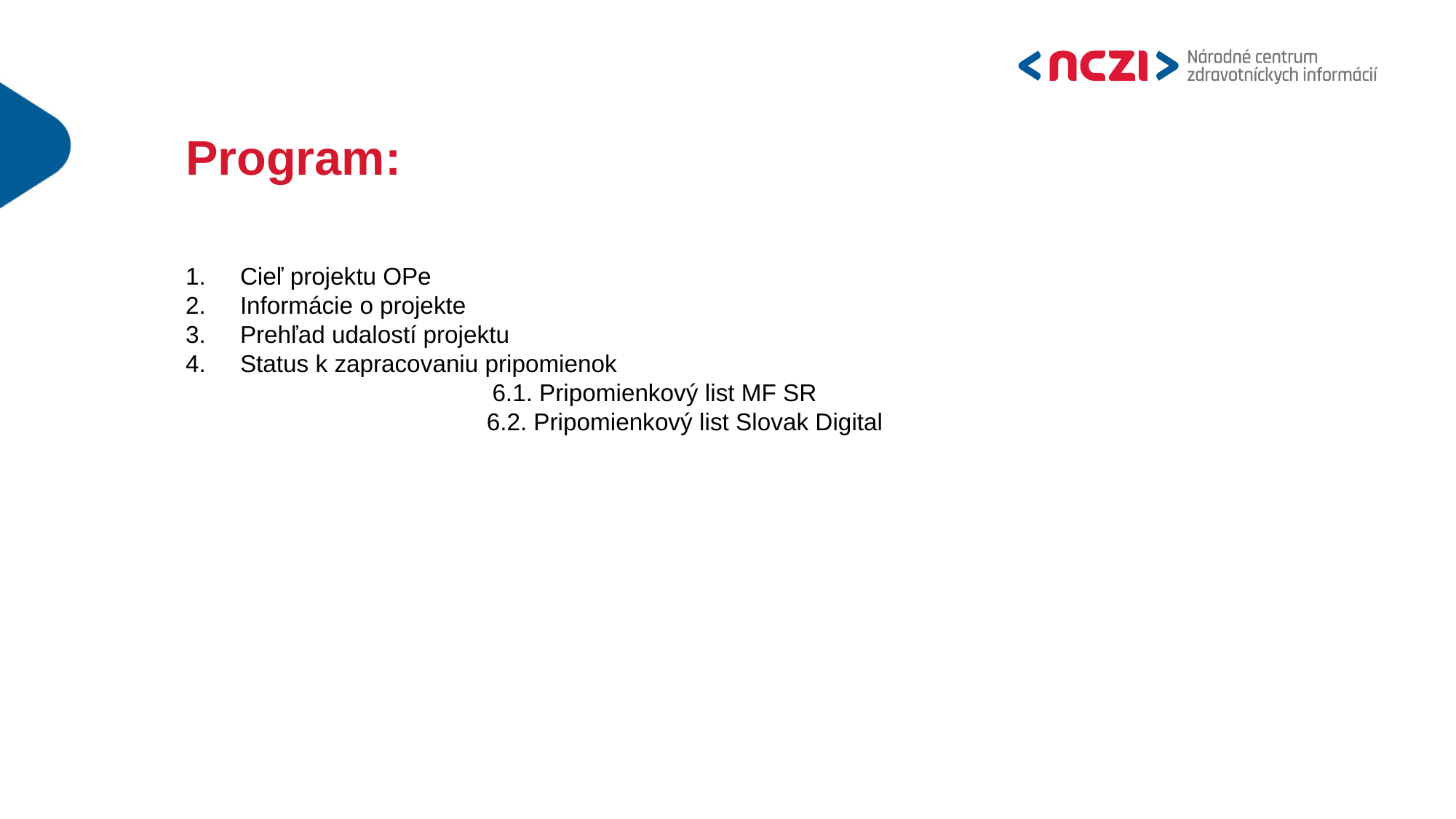

# Program:
Cieľ projektu OPe
Informácie o projekte
Prehľad udalostí projektu
Status k zapracovaniu pripomienok
6.1. Pripomienkový list MF SR
          6.2. Pripomienkový list Slovak Digital